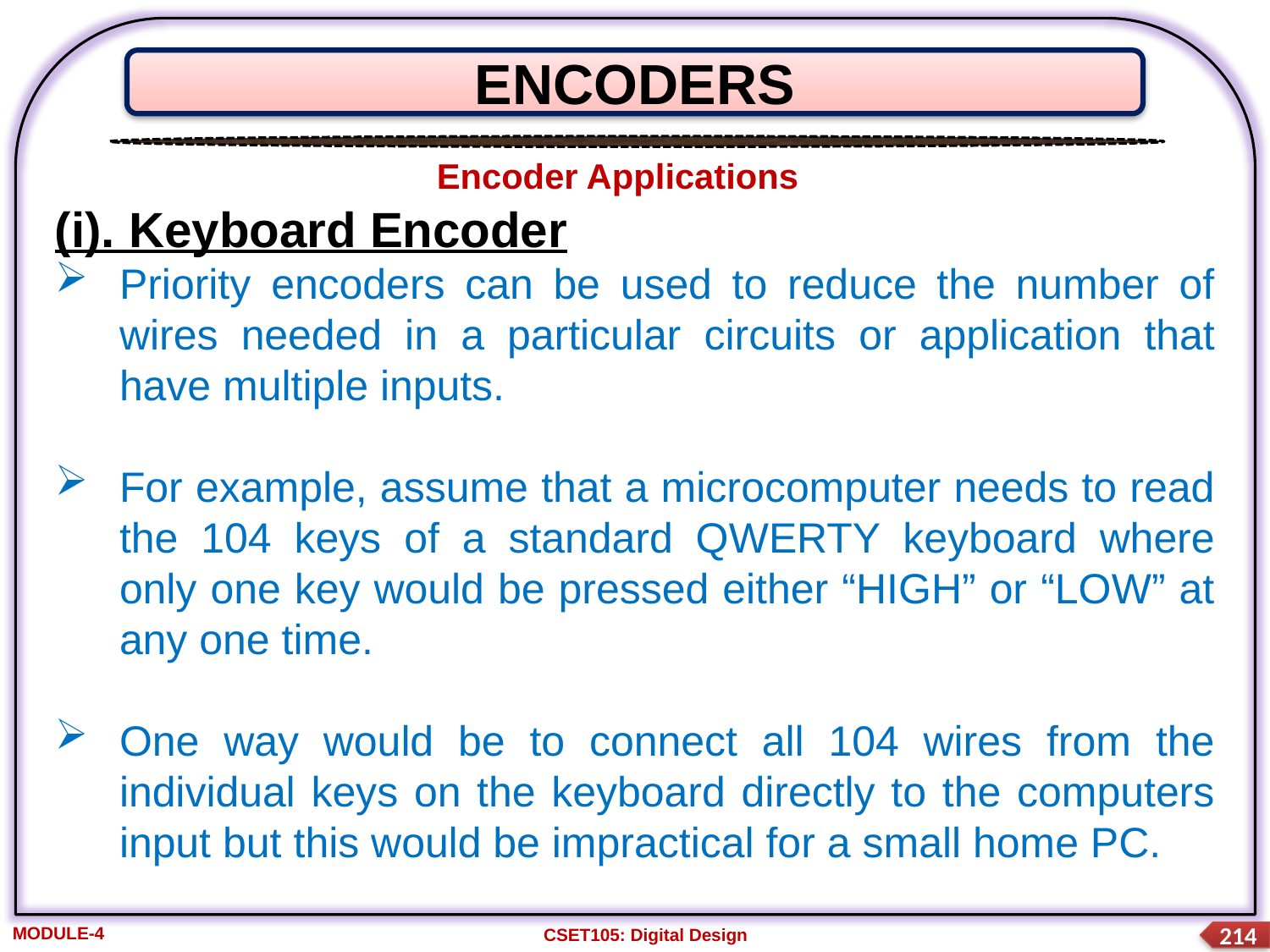

ENCODERS

Encoder Applications
(i). Keyboard Encoder
Priority encoders can be used to reduce the number of wires needed in a particular circuits or application that have multiple inputs.

For example, assume that a microcomputer needs to read the 104 keys of a standard QWERTY keyboard where only one key would be pressed either “HIGH” or “LOW” at any one time.

One way would be to connect all 104 wires from the individual keys on the keyboard directly to the computers input but this would be impractical for a small home PC.
MODULE-4
CSET105: Digital Design
214